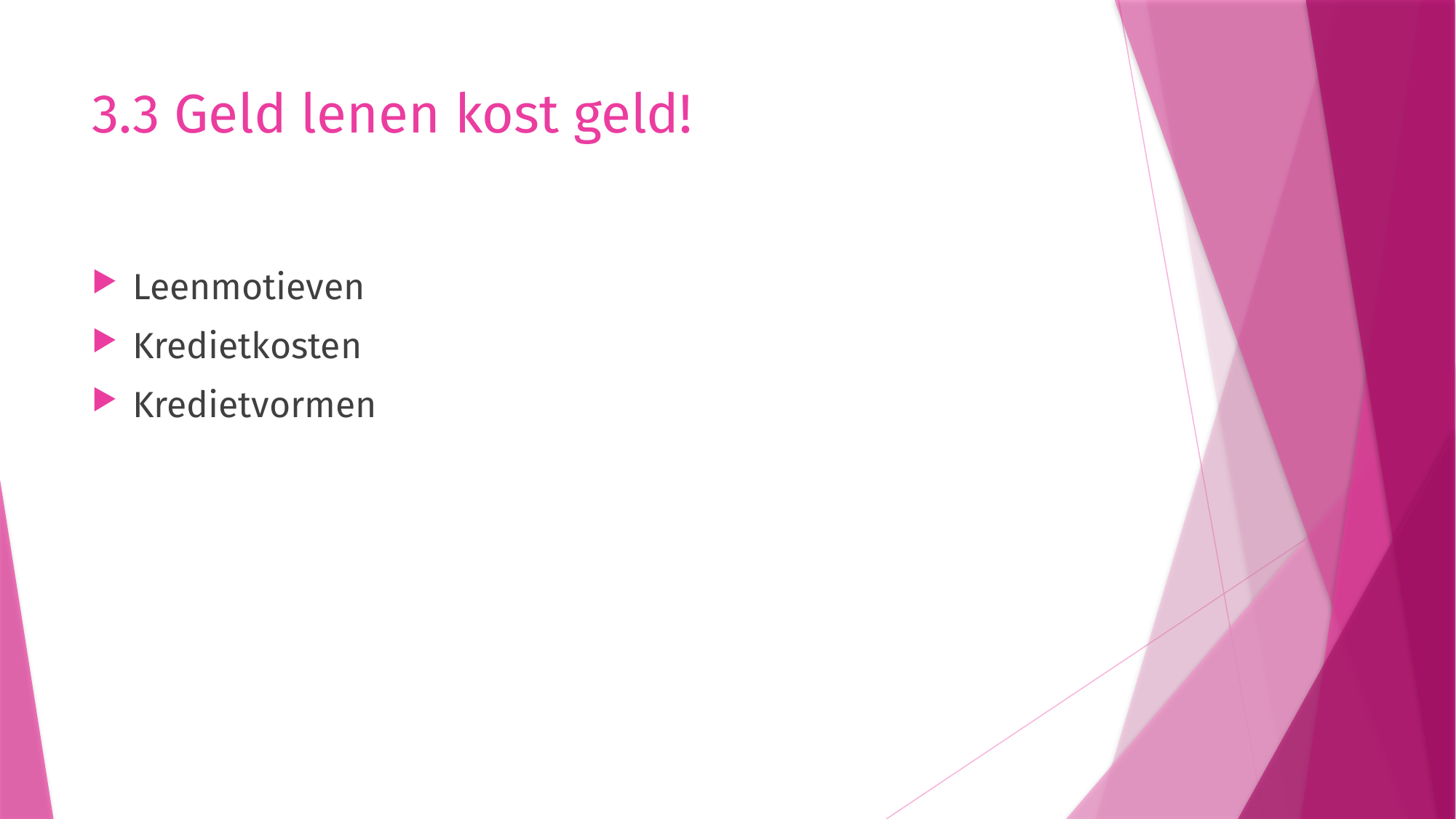

# 3.3 Geld lenen kost geld!
Leenmotieven
Kredietkosten
Kredietvormen